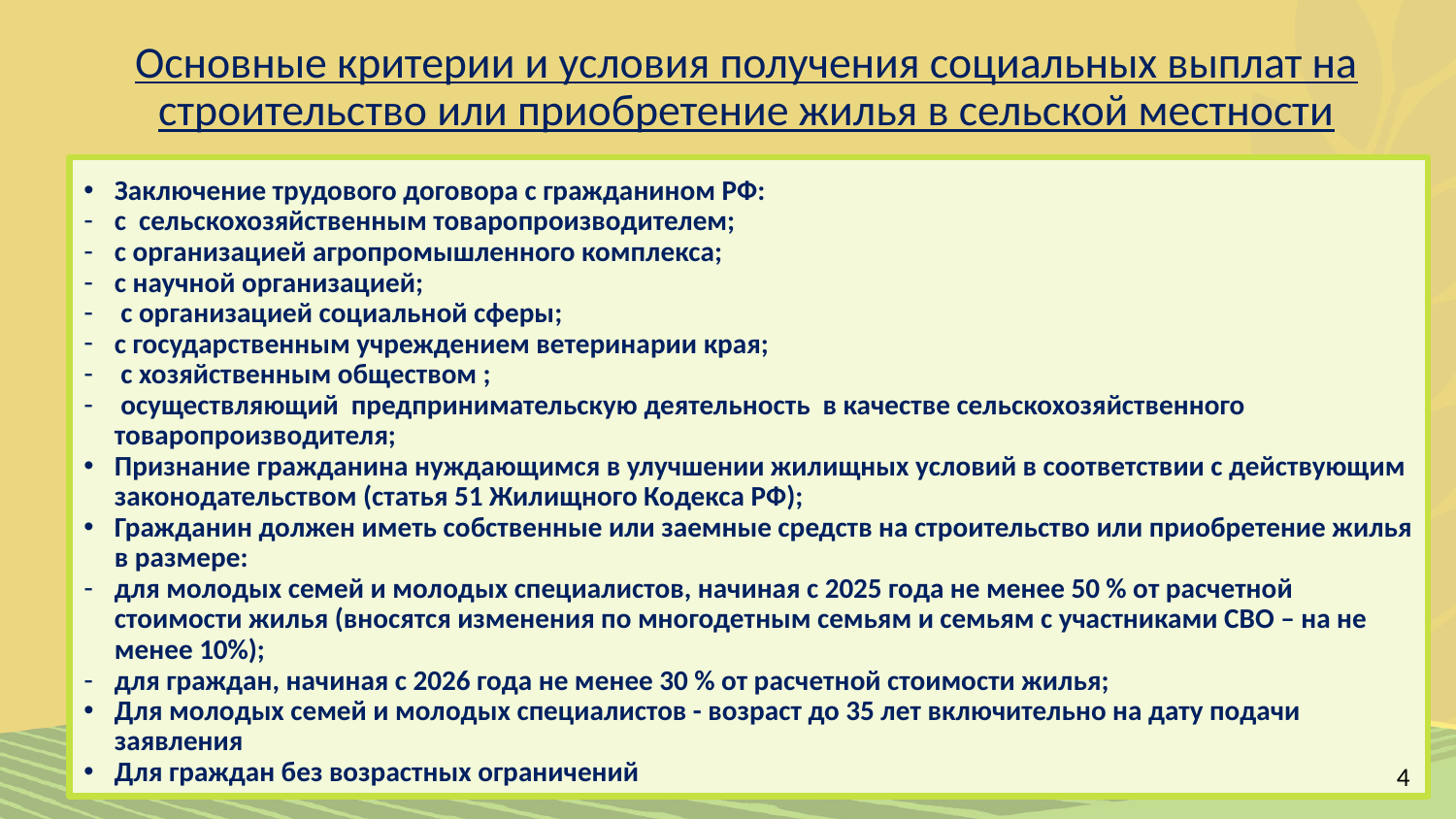

# Основные критерии и условия получения социальных выплат на строительство или приобретение жилья в сельской местности

Заключение трудового договора с гражданином РФ:
с  сельскохозяйственным товаропроизводителем;
с организацией агропромышленного комплекса;
с научной организацией;
 с организацией социальной сферы;
с государственным учреждением ветеринарии края;
 с хозяйственным обществом ;
 осуществляющий  предпринимательскую деятельность  в качестве сельскохозяйственного товаропроизводителя;
Признание гражданина нуждающимся в улучшении жилищных условий в соответствии с действующим законодательством (статья 51 Жилищного Кодекса РФ);
Гражданин должен иметь собственные или заемные средств на строительство или приобретение жилья в размере:
для молодых семей и молодых специалистов, начиная с 2025 года не менее 50 % от расчетной стоимости жилья (вносятся изменения по многодетным семьям и семьям с участниками СВО – на не менее 10%);
для граждан, начиная с 2026 года не менее 30 % от расчетной стоимости жилья;
Для молодых семей и молодых специалистов - возраст до 35 лет включительно на дату подачи заявления
Для граждан без возрастных ограничений
4